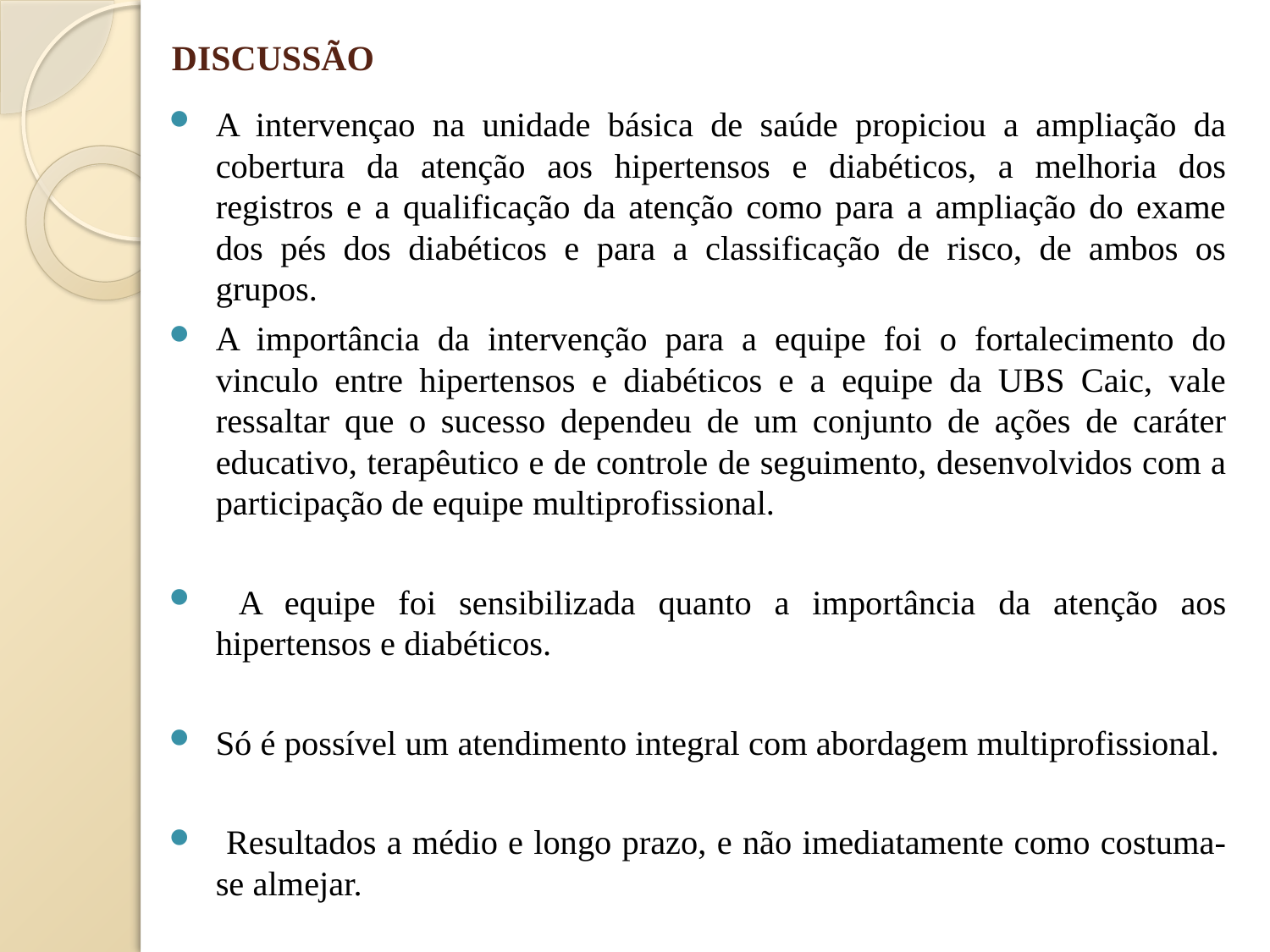

# DISCUSSÃO
A intervençao na unidade básica de saúde propiciou a ampliação da cobertura da atenção aos hipertensos e diabéticos, a melhoria dos registros e a qualificação da atenção como para a ampliação do exame dos pés dos diabéticos e para a classificação de risco, de ambos os grupos.
A importância da intervenção para a equipe foi o fortalecimento do vinculo entre hipertensos e diabéticos e a equipe da UBS Caic, vale ressaltar que o sucesso dependeu de um conjunto de ações de caráter educativo, terapêutico e de controle de seguimento, desenvolvidos com a participação de equipe multiprofissional.

 A equipe foi sensibilizada quanto a importância da atenção aos hipertensos e diabéticos.

Só é possível um atendimento integral com abordagem multiprofissional.

 Resultados a médio e longo prazo, e não imediatamente como costuma-se almejar.